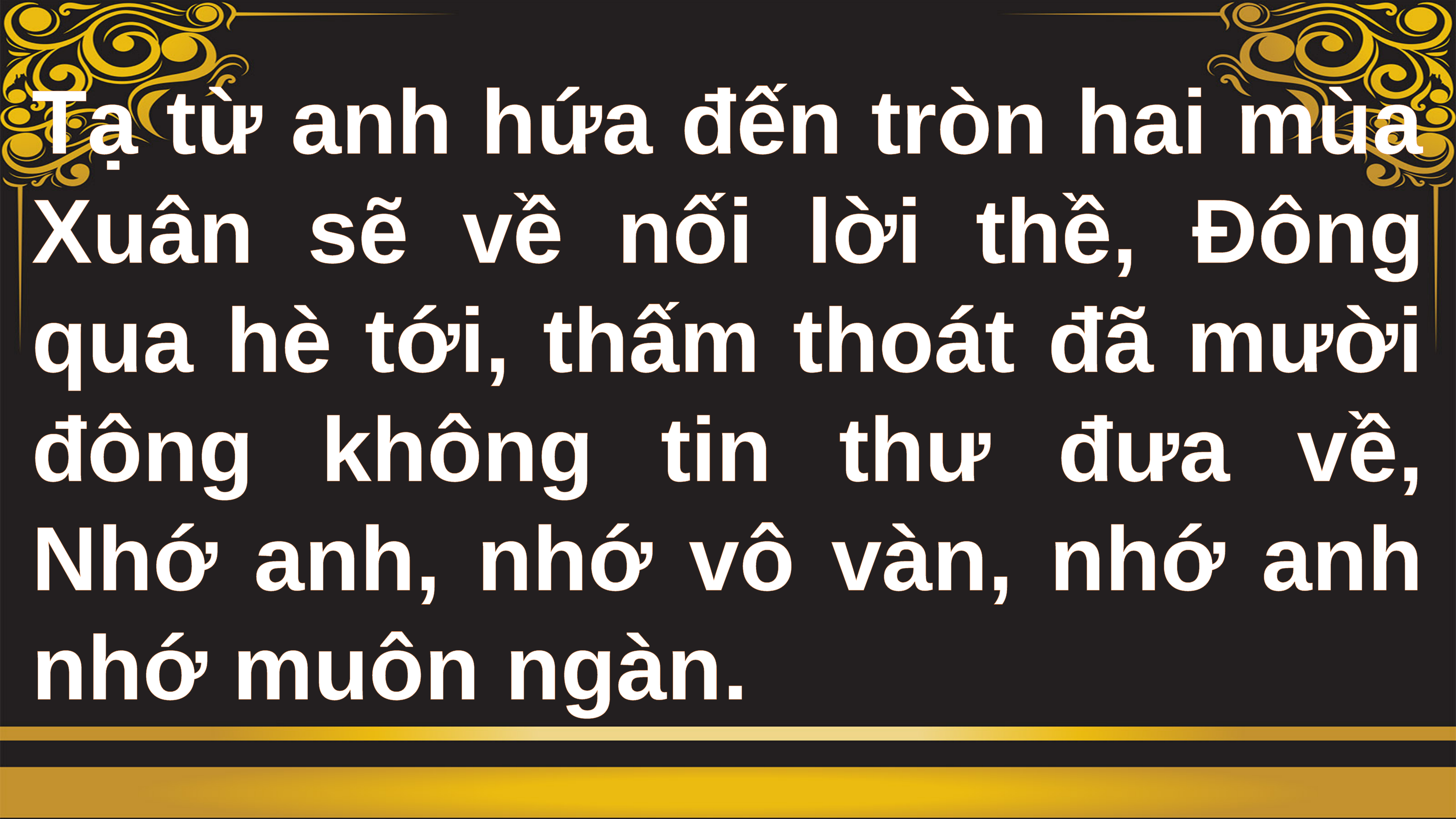

Tạ từ anh hứa đến tròn hai mùa Xuân sẽ về nối lời thề, Đông qua hè tới, thấm thoát đã mười đông không tin thư đưa về, Nhớ anh, nhớ vô vàn, nhớ anh nhớ muôn ngàn.
4